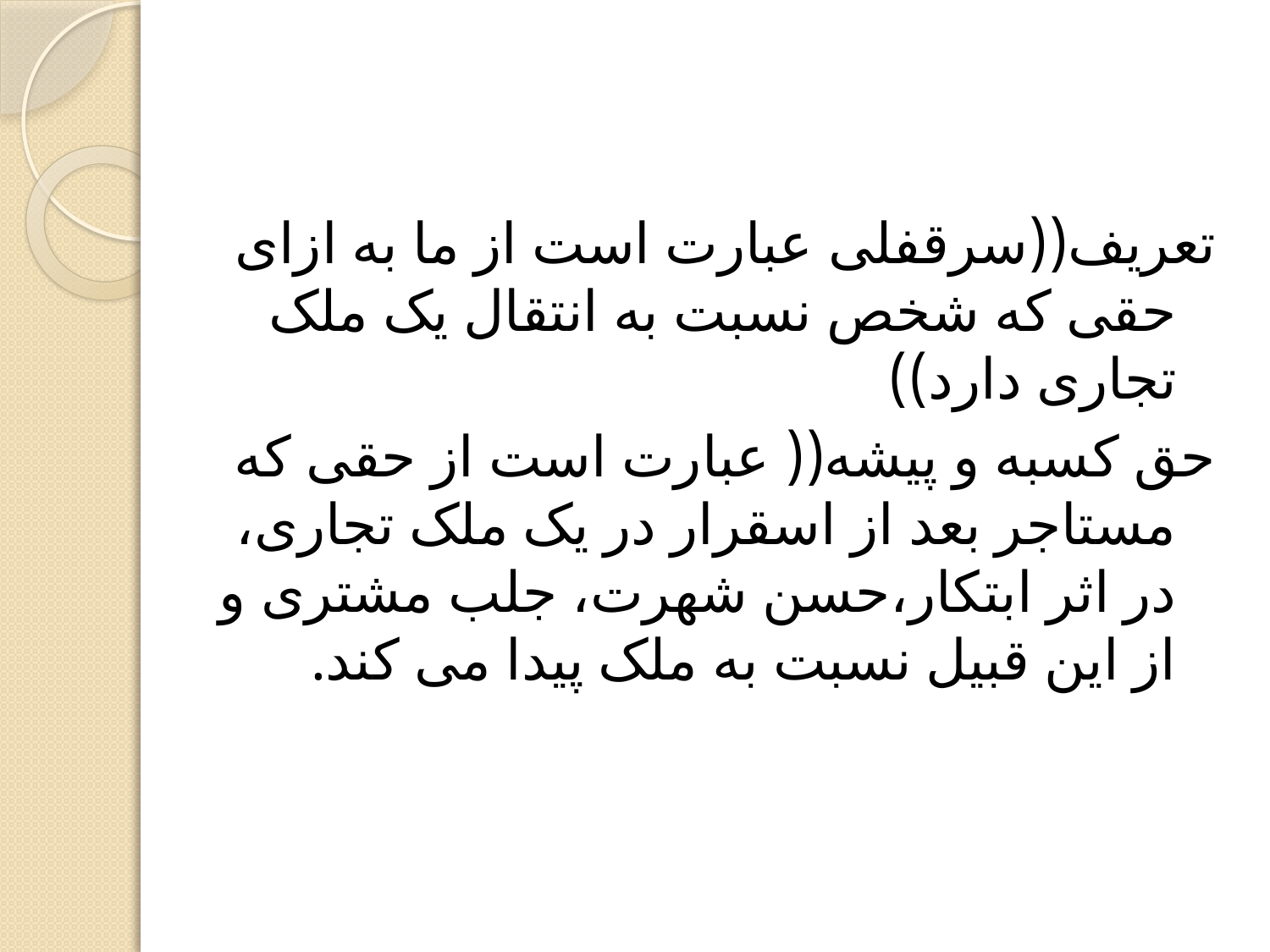

تعریف((سرقفلی عبارت است از ما به ازای حقی که شخص نسبت به انتقال یک ملک تجاری دارد))
حق کسبه و پیشه(( عبارت است از حقی که مستاجر بعد از اسقرار در یک ملک تجاری، در اثر ابتکار،حسن شهرت، جلب مشتری و از این قبیل نسبت به ملک پیدا می کند.